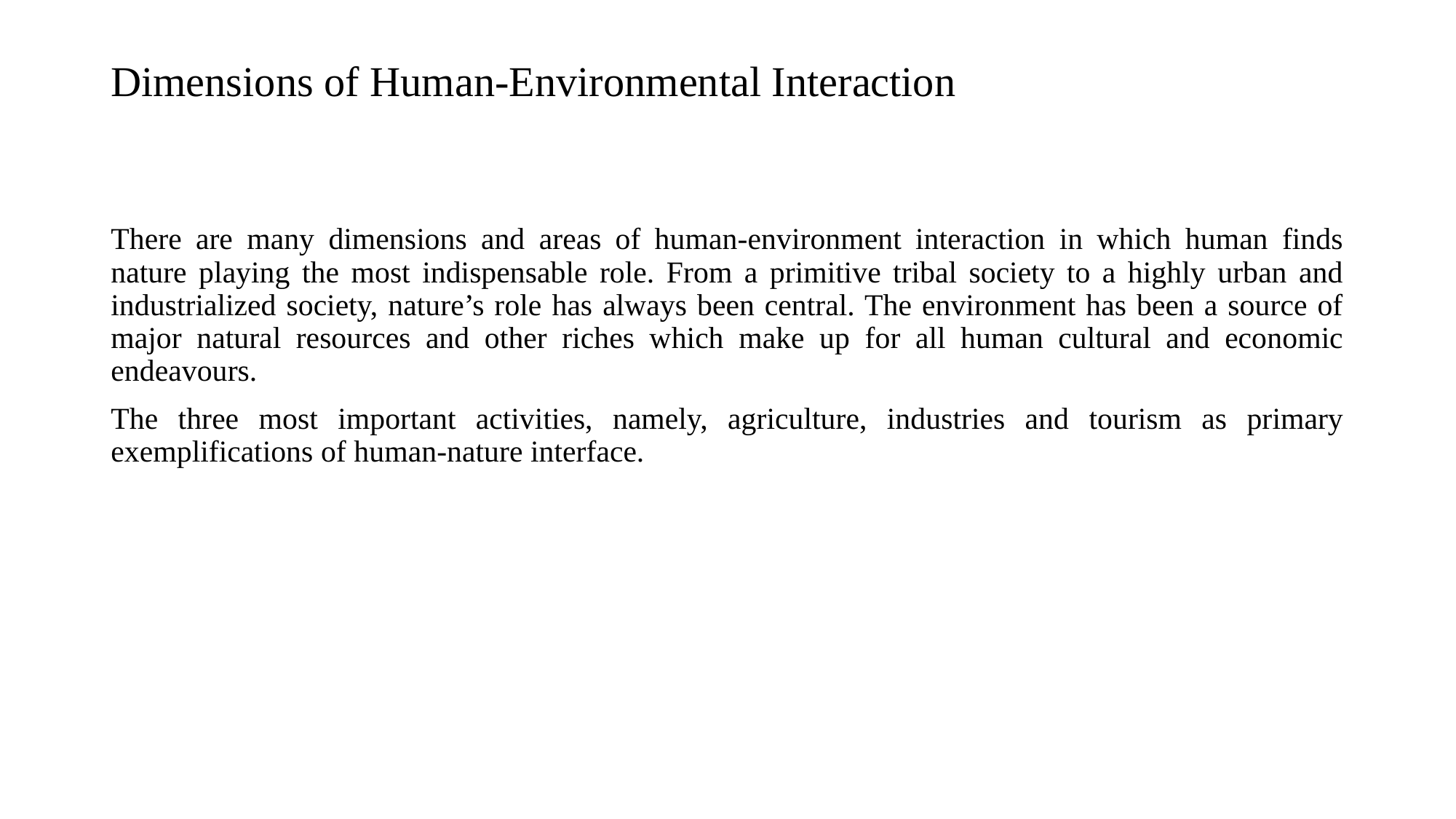

# Dimensions of Human-Environmental Interaction
There are many dimensions and areas of human-environment interaction in which human finds nature playing the most indispensable role. From a primitive tribal society to a highly urban and industrialized society, nature’s role has always been central. The environment has been a source of major natural resources and other riches which make up for all human cultural and economic endeavours.
The three most important activities, namely, agriculture, industries and tourism as primary exemplifications of human-nature interface.